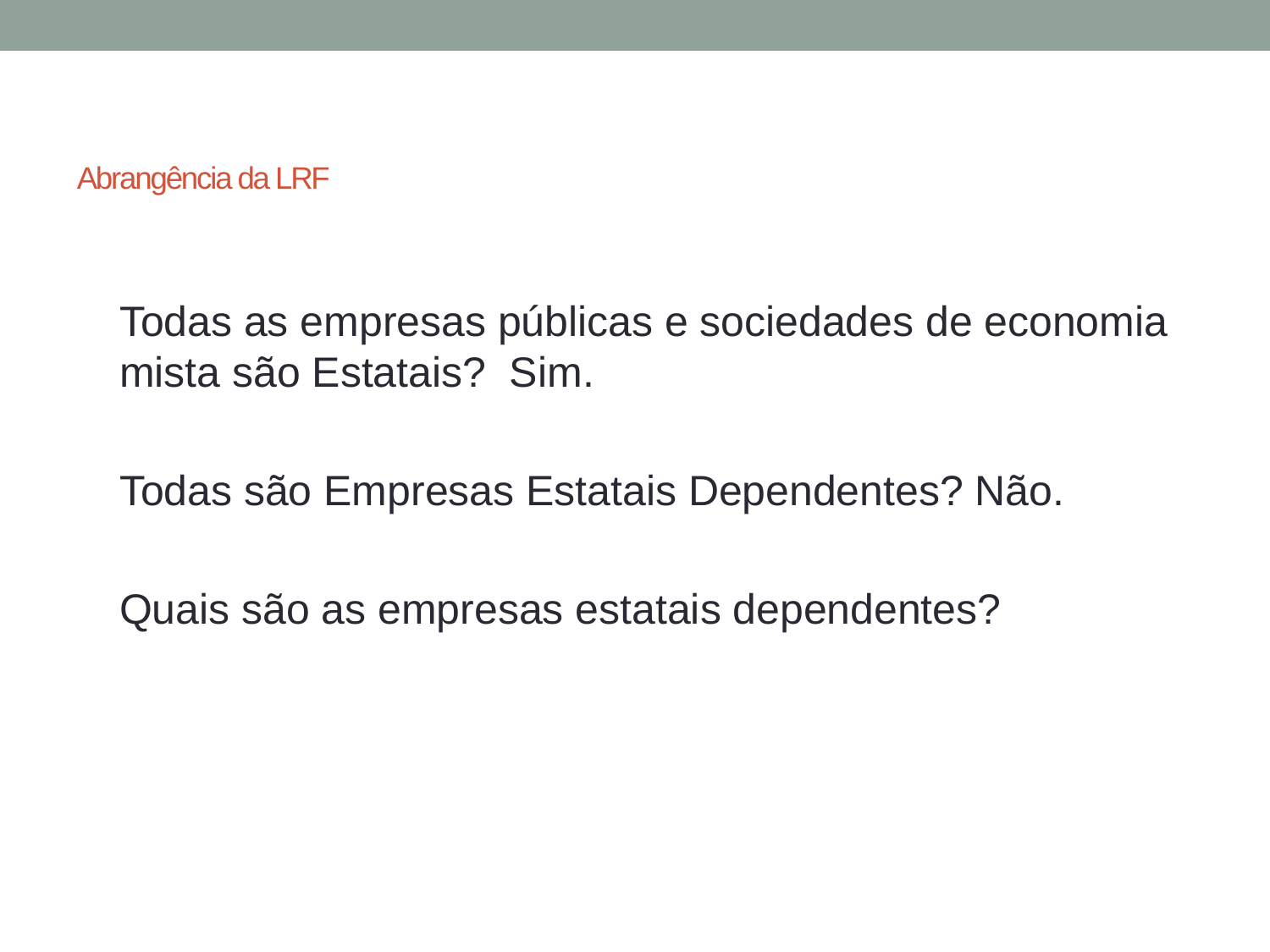

# Abrangência da LRF

Todas as empresas públicas e sociedades de economia mista são Estatais?  Sim.

Todas são Empresas Estatais Dependentes? Não.

Quais são as empresas estatais dependentes?